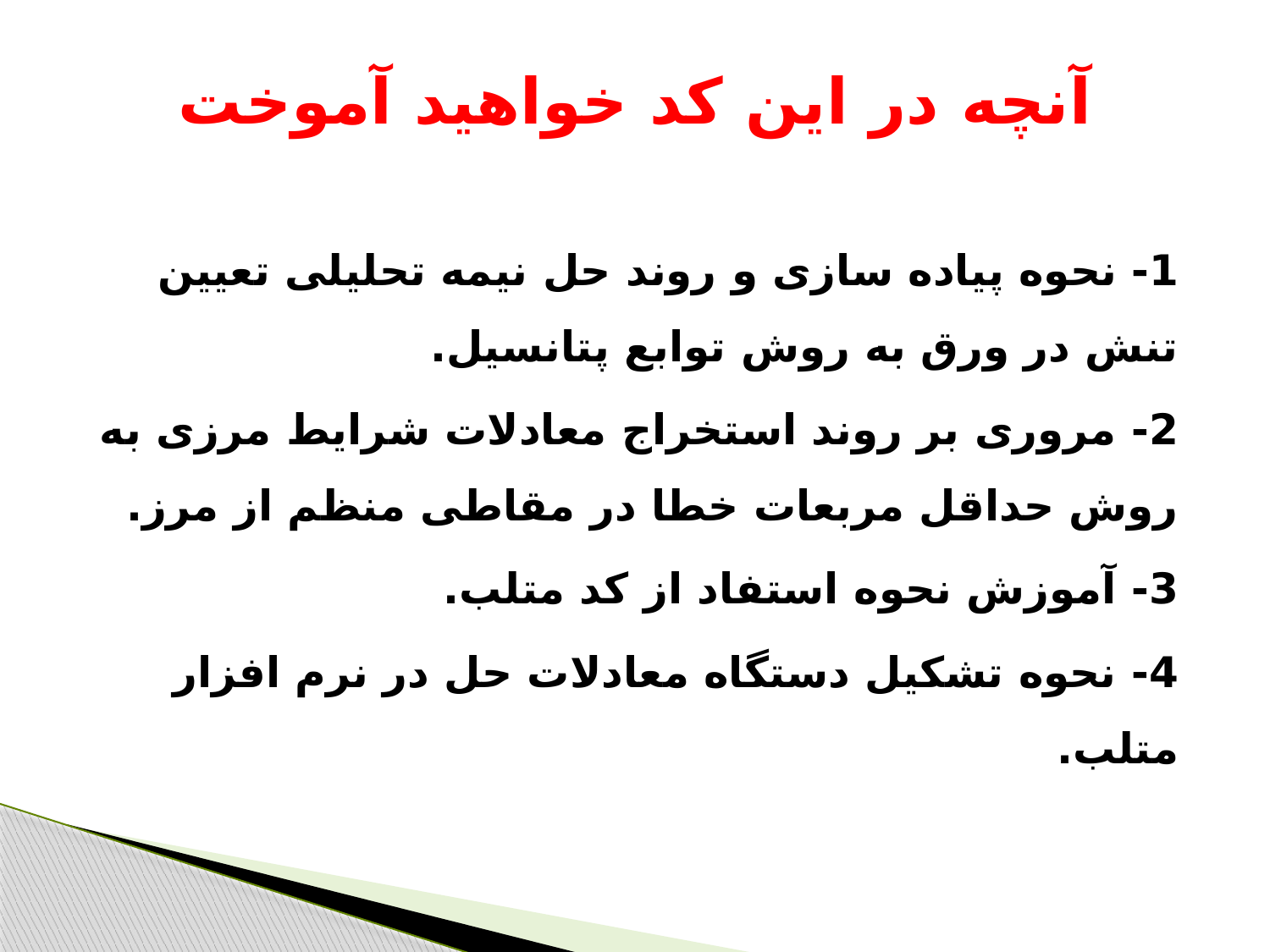

# آنچه در این کد خواهید آموخت
1- نحوه پیاده سازی و روند حل نیمه تحلیلی تعیین تنش در ورق به روش توابع پتانسیل.
2- مروری بر روند استخراج معادلات شرایط مرزی به روش حداقل مربعات خطا در مقاطی منظم از مرز.
3- آموزش نحوه استفاد از کد متلب.
4- نحوه تشکیل دستگاه معادلات حل در نرم افزار متلب.